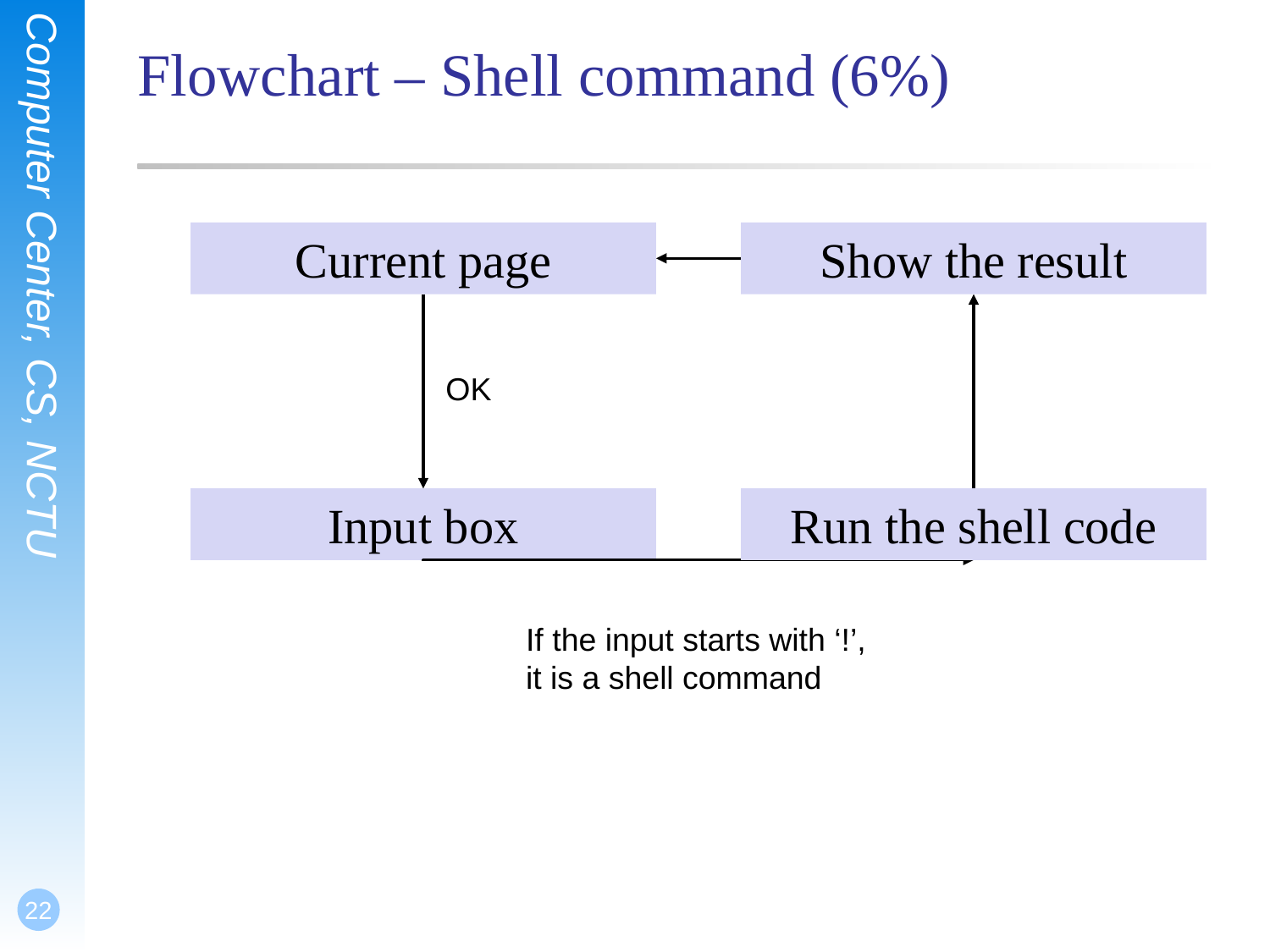

# Flowchart – Shell command (6%)
Show the result
Current page
OK
Run the shell code
Input box
If the input starts with ‘!’, it is a shell command